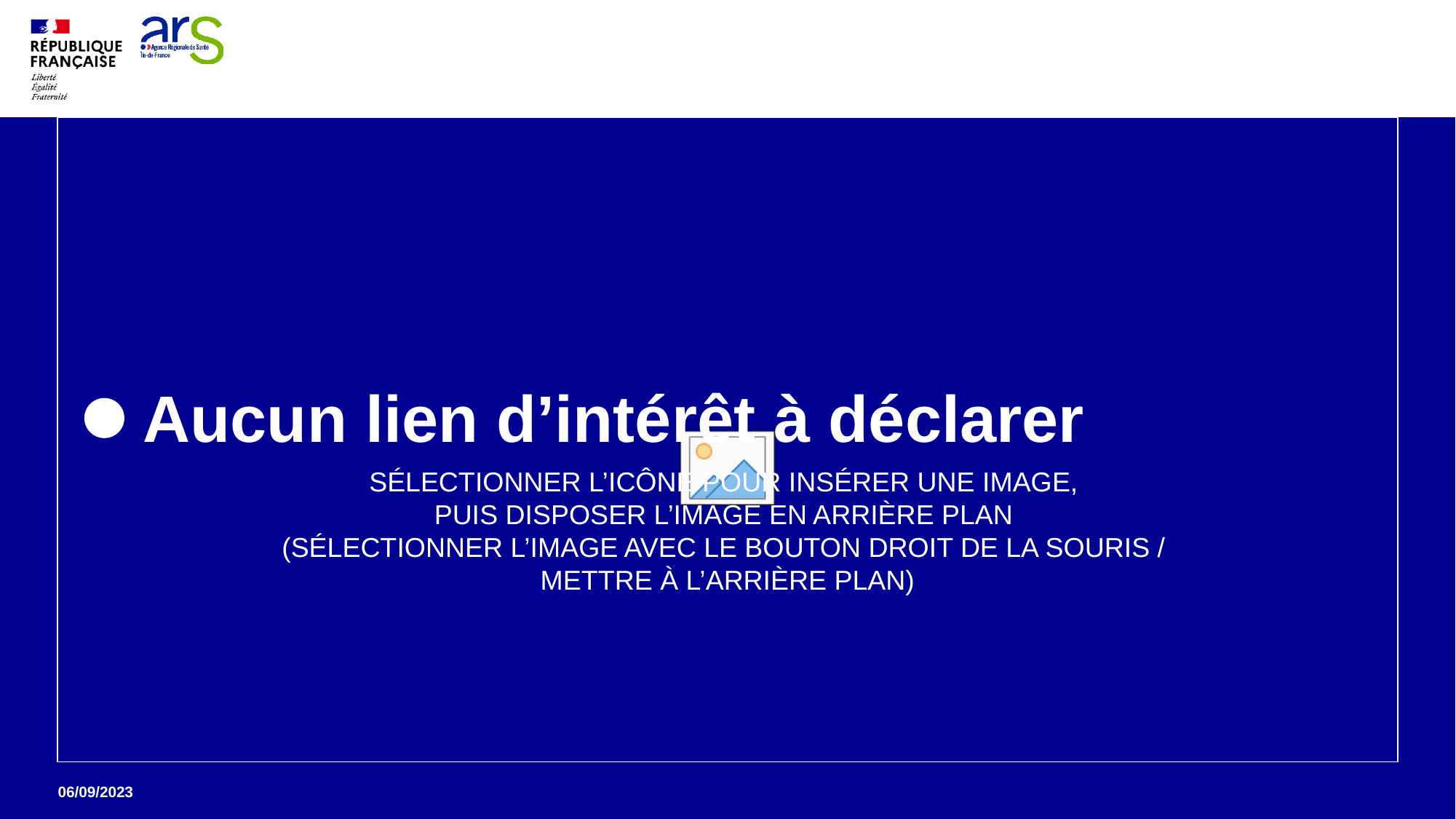

# Aucun lien d’intérêt à déclarer

22
06/09/2023